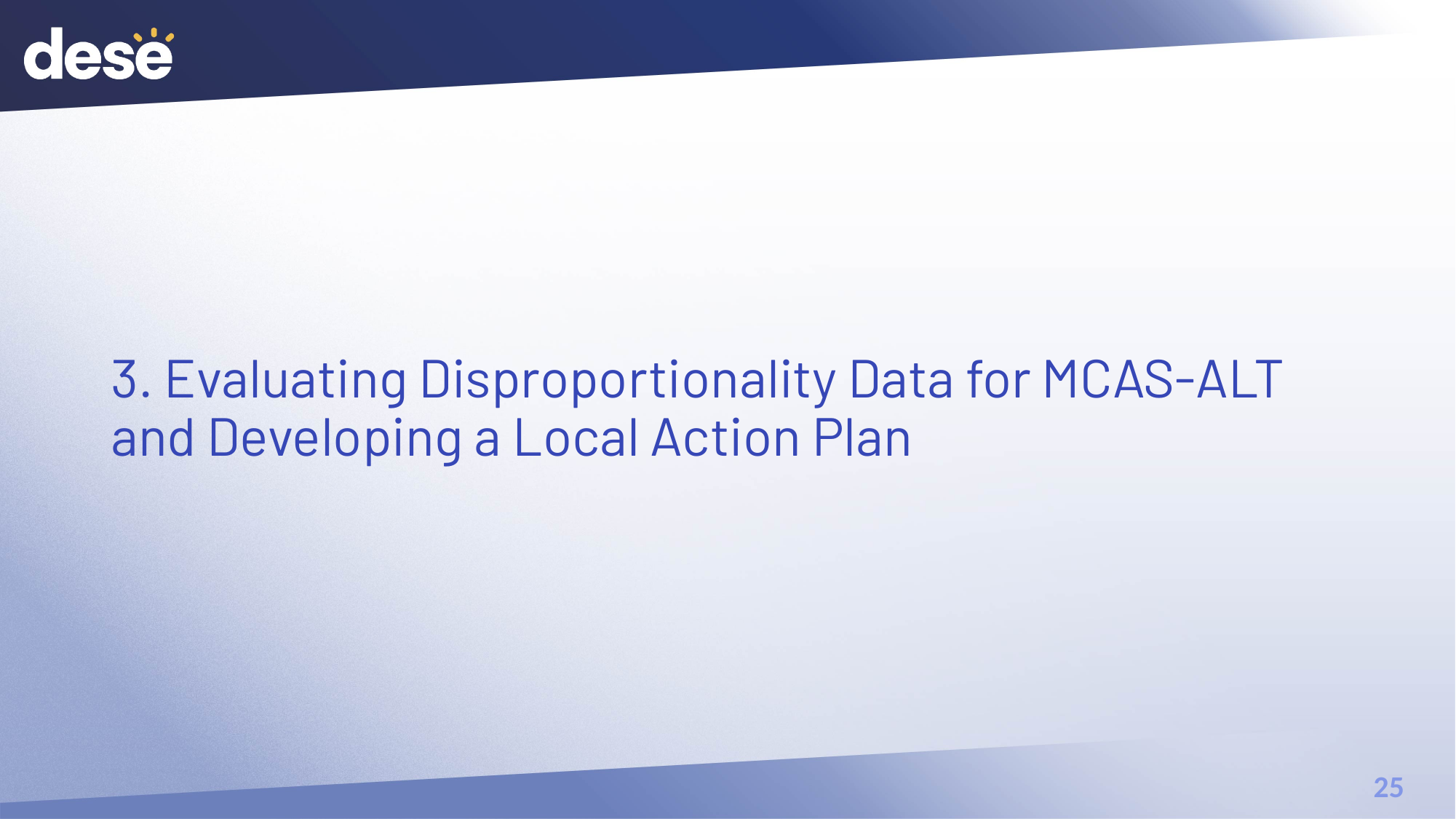

# 3. Evaluating Disproportionality Data for MCAS-ALT and Developing a Local Action Plan